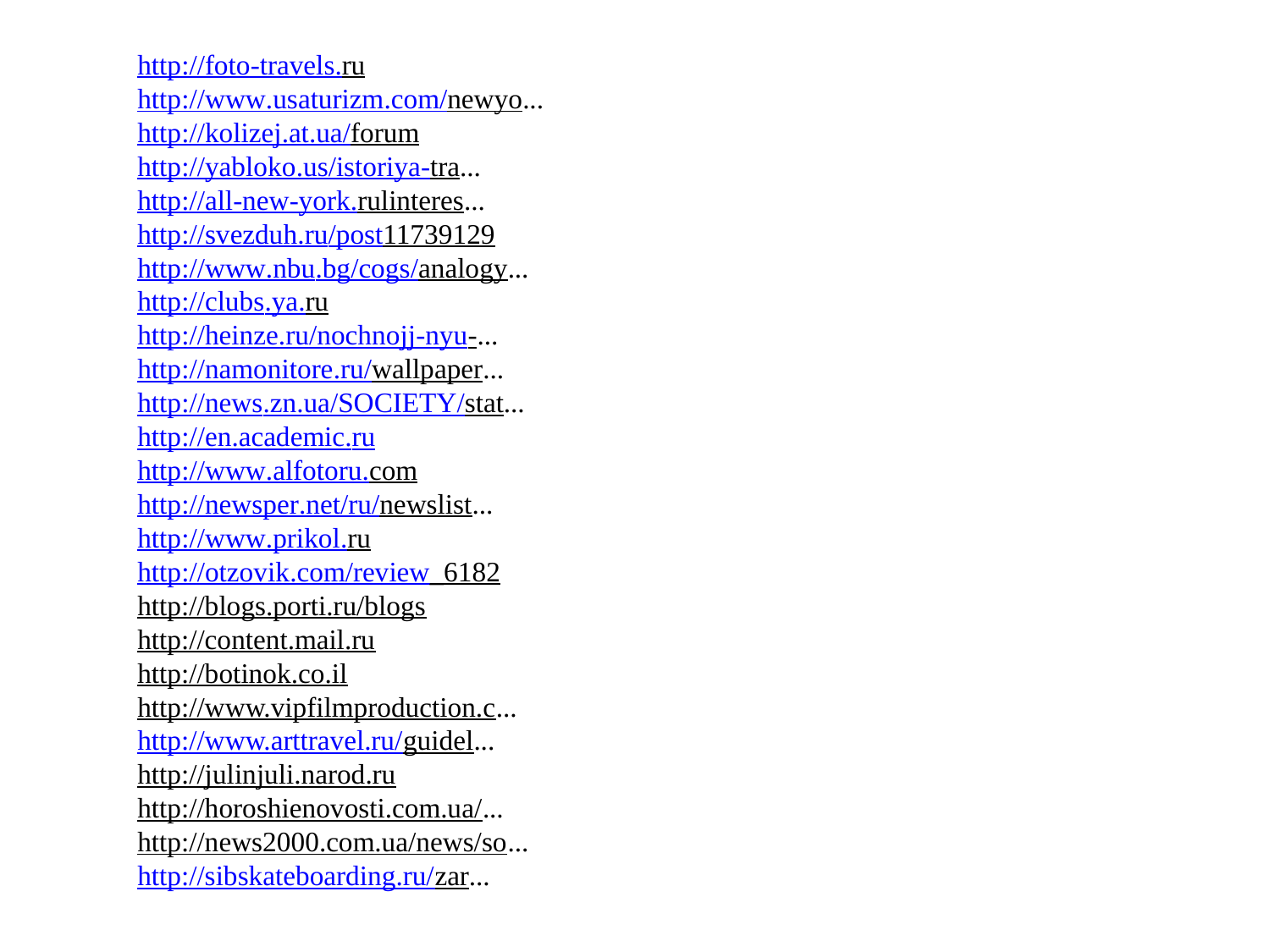

http://foto-travels.ru
http://www.usaturizm.com/newyo...
http://kolizej.at.ua/forum
http://yabloko.us/istoriya-tra...
http://all-new-york.rulinteres...
http://svezduh.ru/post11739129
http://www.nbu.bg/cogs/analogy...
http://clubs.ya.ru
http://heinze.ru/nochnojj-nyu-...
http://namonitore.ru/wallpaper...
http://news.zn.ua/SOCIETY/stat...
http://en.academic.ru
http://www.alfotoru.com
http://newsper.net/ru/newslist...
http://www.prikol.ru
http://otzovik.com/review_6182
http://blogs.porti.ru/blogs
http://content.mail.ru
http://botinok.co.il
http://www.vipfilmproduction.c...
http://www.arttravel.ru/guidel...
http://julinjuli.narod.ru
http://horoshienovosti.com.ua/...
http://news2000.com.ua/news/so...
http://sibskateboarding.ru/zar...